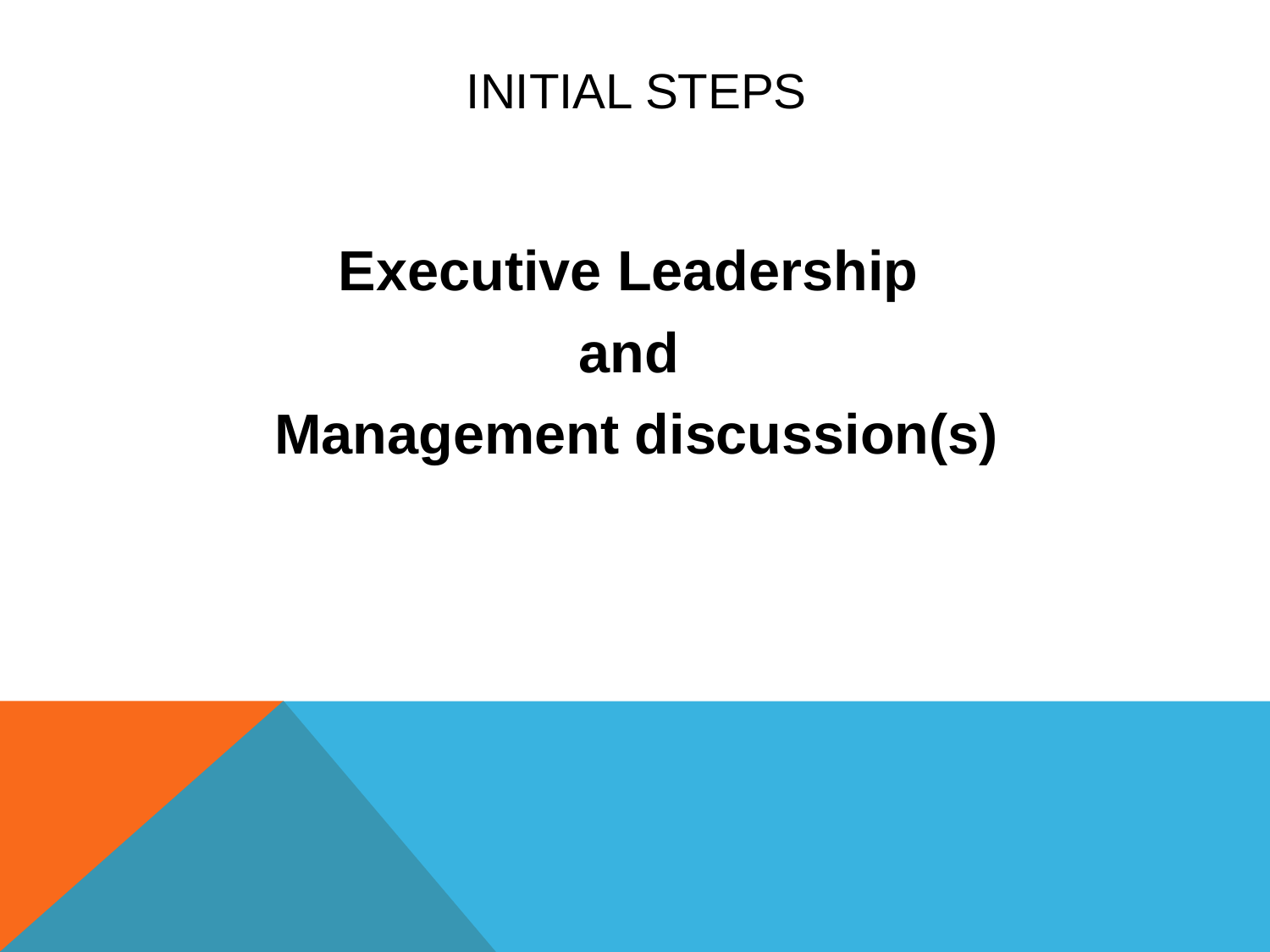

# Initial Steps

Executive Leadership
and
Management discussion(s)